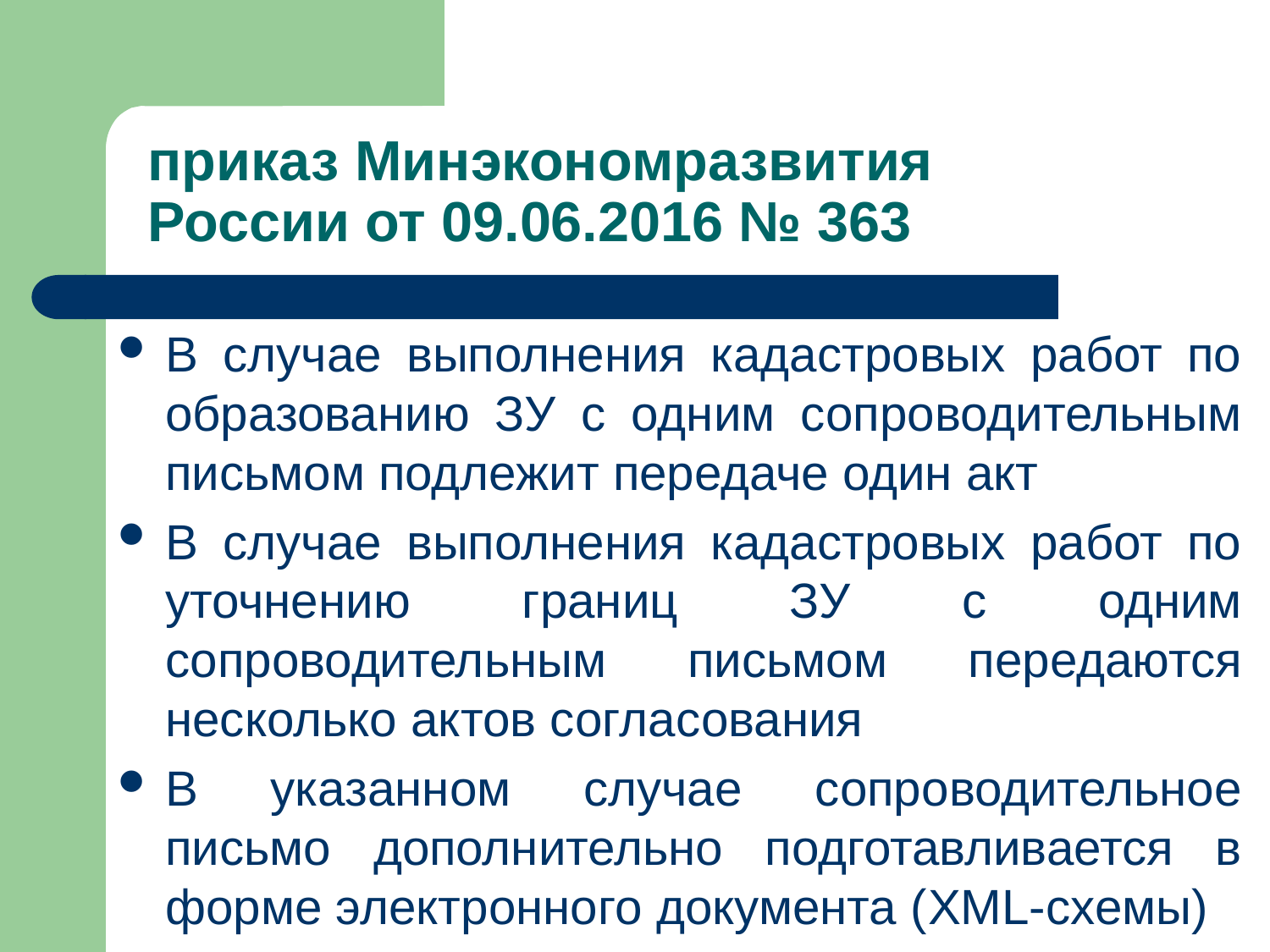

# приказ Минэкономразвития России от 09.06.2016 № 363
В случае выполнения кадастровых работ по образованию ЗУ с одним сопроводительным письмом подлежит передаче один акт
В случае выполнения кадастровых работ по уточнению границ ЗУ с одним сопроводительным письмом передаются несколько актов согласования
В указанном случае сопроводительное письмо дополнительно подготавливается в форме электронного документа (XML-схемы)